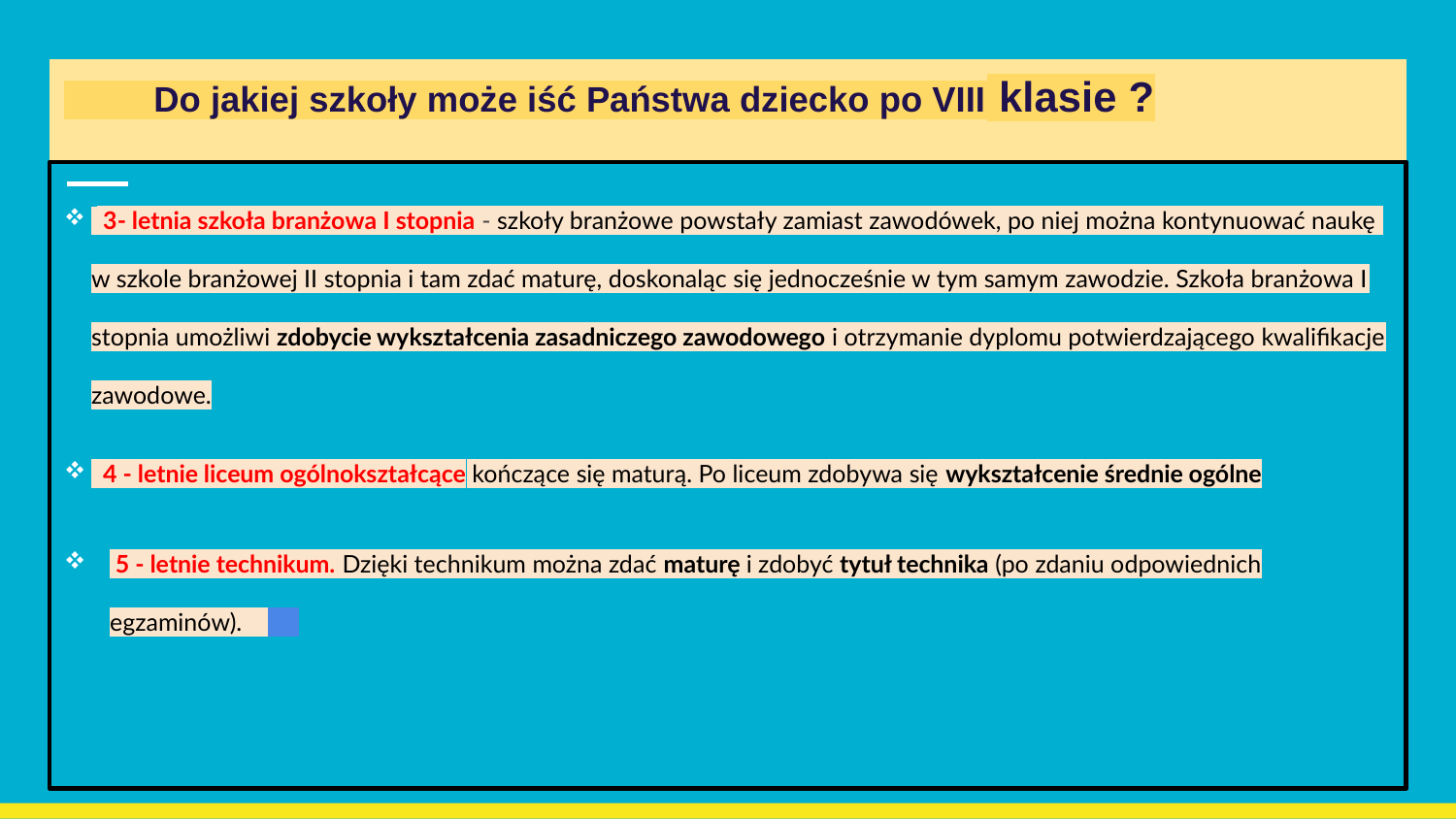

# Do jakiej szkoły może iść Państwa dziecko po VIII klasie ?

  3- letnia szkoła branżowa I stopnia - szkoły branżowe powstały zamiast zawodówek, po niej można kontynuować naukę  w szkole branżowej II stopnia i tam zdać maturę, doskonaląc się jednocześnie w tym samym zawodzie. Szkoła branżowa I stopnia umożliwi zdobycie wykształcenia zasadniczego zawodowego i otrzymanie dyplomu potwierdzającego kwalifikacje zawodowe.
  4 - letnie liceum ogólnokształcące kończące się maturą. Po liceum zdobywa się wykształcenie średnie ogólne
 5 - letnie technikum. Dzięki technikum można zdać maturę i zdobyć tytuł technika (po zdaniu odpowiednich egzaminów).